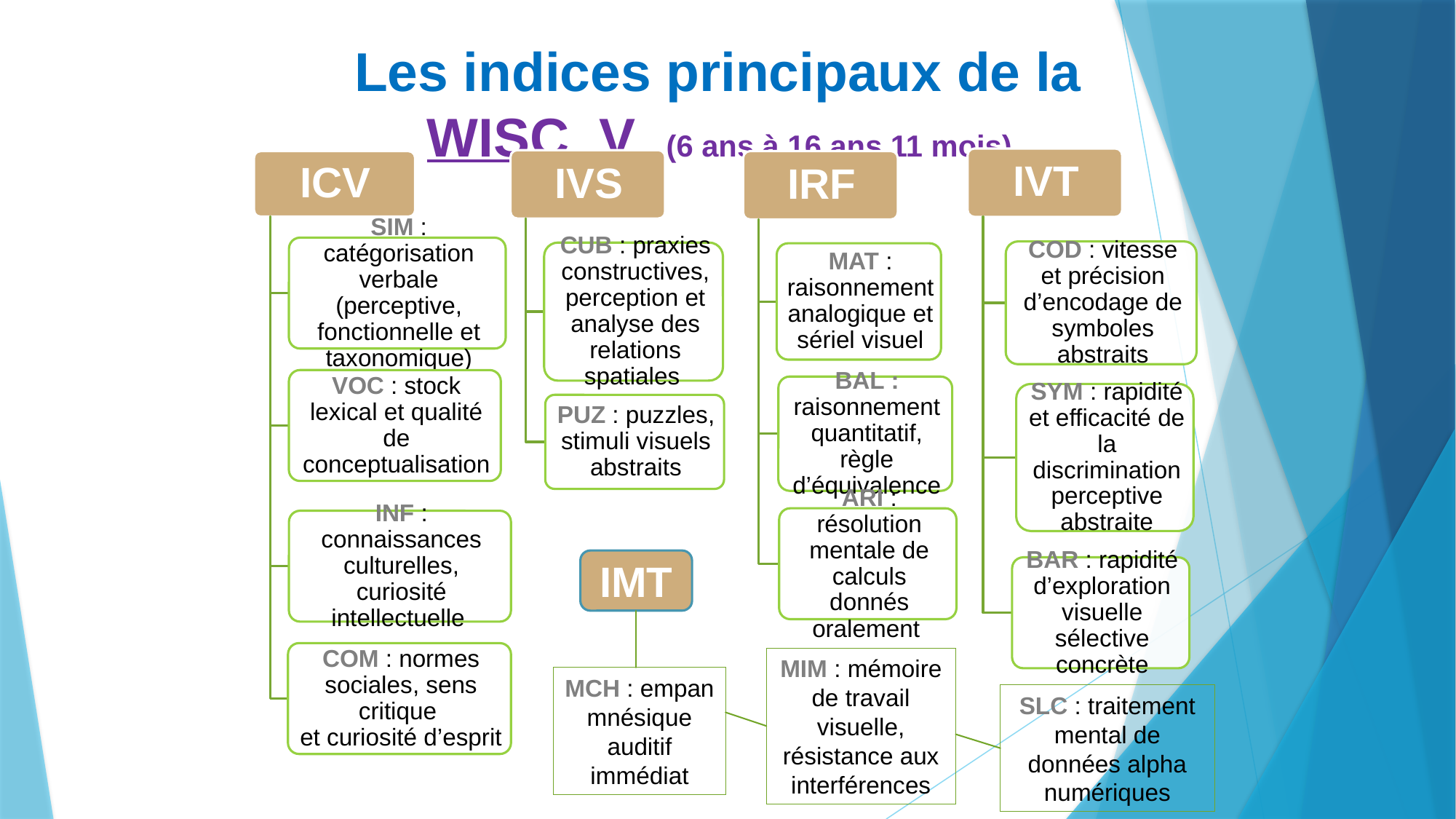

# Les indices principaux de la WISC  V  (6 ans à 16 ans 11 mois)
ICV
SIM : catégorisation verbale (perceptive, fonctionnelle et taxonomique)
VOC : stock lexical et qualité de conceptualisation
INF : connaissances culturelles, curiosité intellectuelle
COM : normes sociales, sens critique
et curiosité d’esprit
IVS
CUB : praxies constructives, perception et analyse des relations spatiales
PUZ : puzzles, stimuli visuels abstraits
IRF
MAT : raisonnement analogique et sériel visuel
BAL : raisonnement quantitatif, règle d’équivalence
ARI : résolution mentale de calculs donnés oralement
IVT
COD : vitesse et précision d’encodage de symboles abstraits
SYM : rapidité et efficacité de la discrimination perceptive abstraite
BAR : rapidité d’exploration visuelle sélective concrète
IMT
MIM : mémoire de travail visuelle, résistance aux interférences
MCH : empan mnésique auditif immédiat
SLC : traitement mental de données alpha numériques